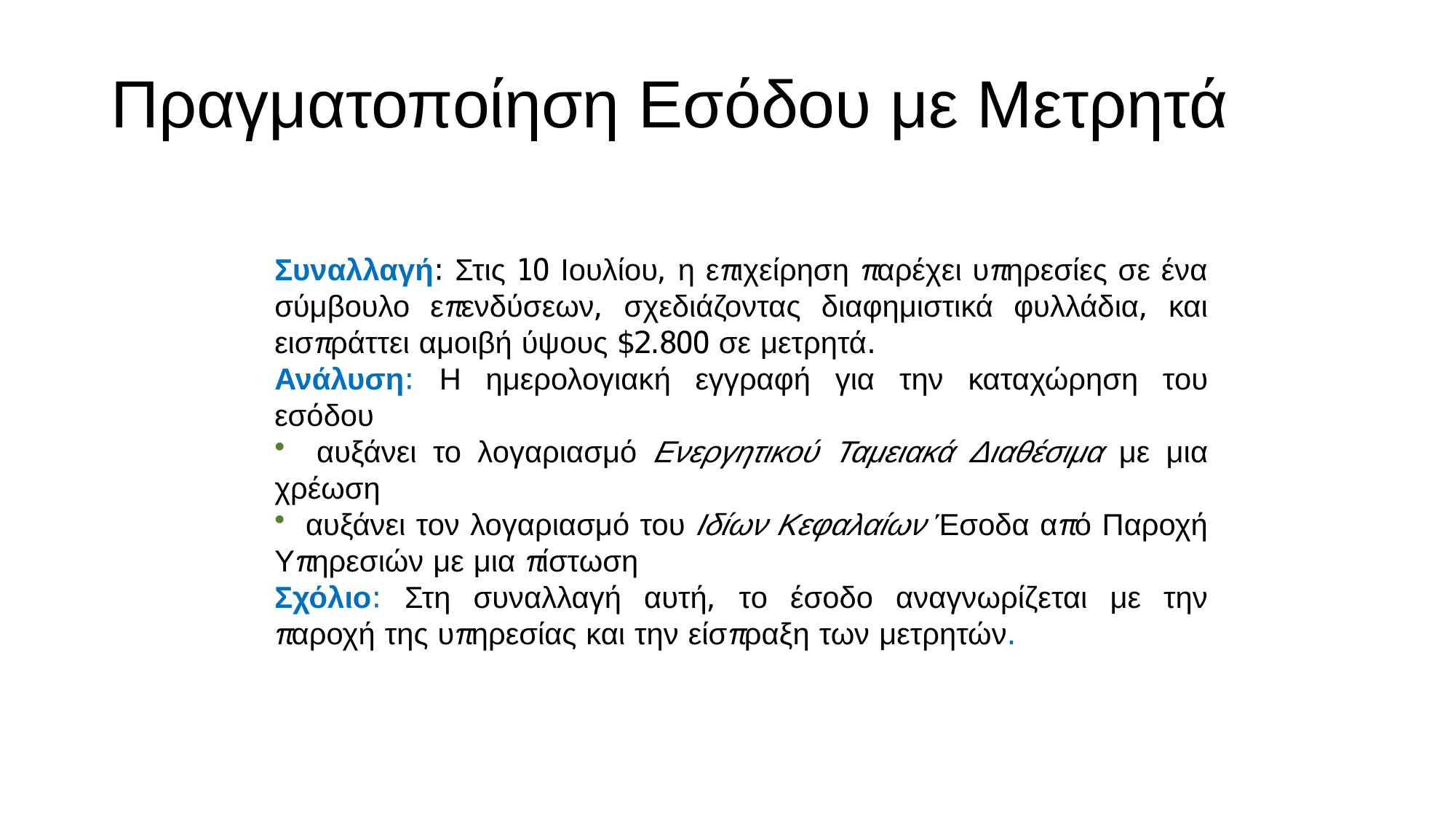

# Πραγματοποίηση Εσόδου με Μετρητά
Συναλλαγή: Στις 10 Ιουλίου, η επιχείρηση παρέχει υπηρεσίες σε ένα σύμβουλο επενδύσεων, σχεδιάζοντας διαφημιστικά φυλλάδια, και εισπράττει αμοιβή ύψους $2.800 σε μετρητά.
Ανάλυση: Η ημερολογιακή εγγραφή για την καταχώρηση του εσόδου
  αυξάνει το λογαριασμό Ενεργητικού Ταμειακά Διαθέσιμα με μια χρέωση
  αυξάνει τον λογαριασμό του Ιδίων Κεφαλαίων Έσοδα από Παροχή Υπηρεσιών με μια πίστωση
Σχόλιο: Στη συναλλαγή αυτή, το έσοδο αναγνωρίζεται με την παροχή της υπηρεσίας και την είσπραξη των μετρητών.